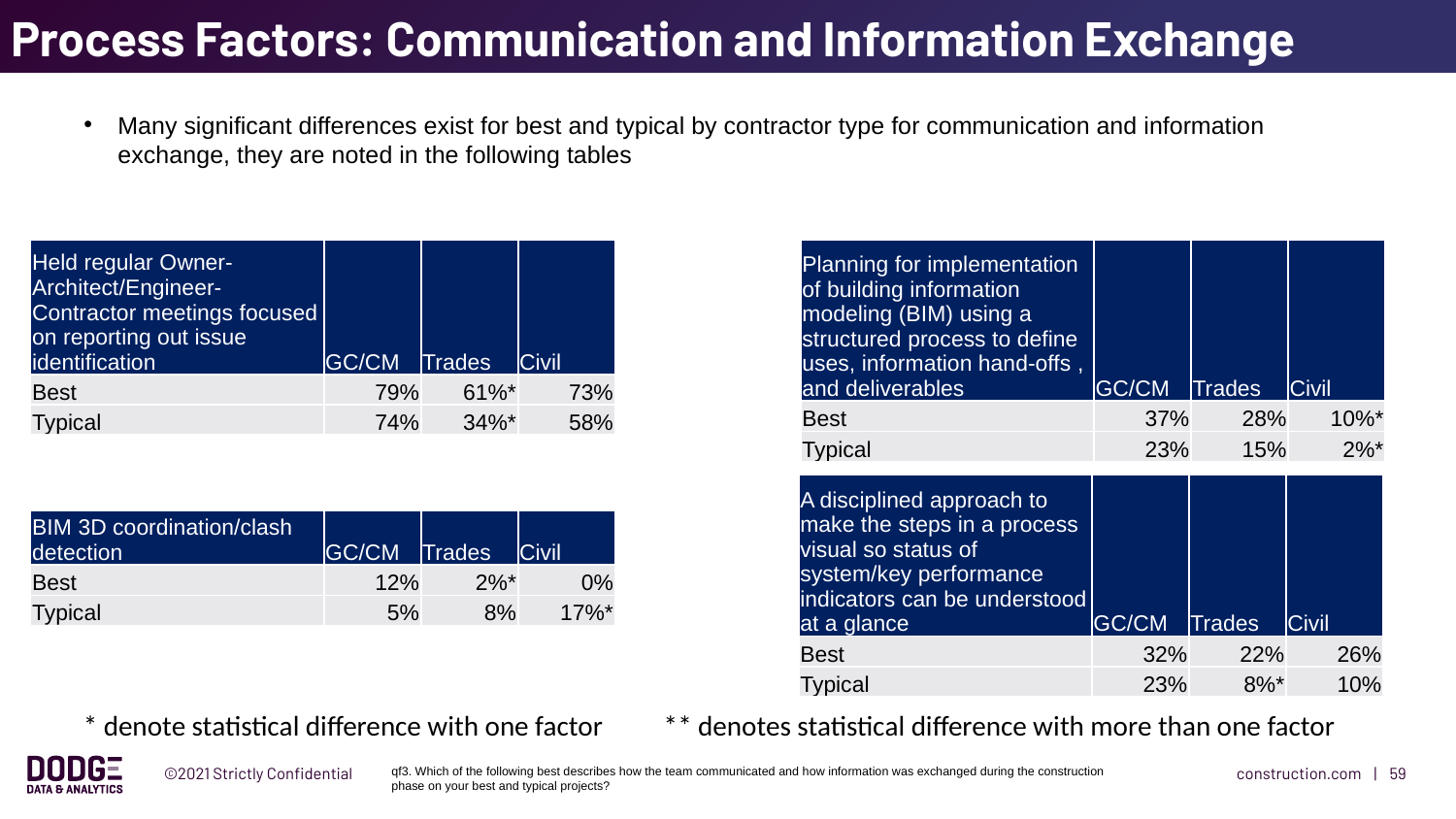

Process Factors: Communication and Information Exchange
Many significant differences exist for best and typical by contractor type for communication and information exchange, they are noted in the following tables
| Planning for implementation of building information modeling (BIM) using a structured process to define uses, information hand-offs , and deliverables | GC/CM | Trades | Civil |
| --- | --- | --- | --- |
| Best | 37% | 28% | 10%\* |
| Typical | 23% | 15% | 2%\* |
| Held regular Owner-Architect/Engineer-Contractor meetings focused on reporting out issue identification | GC/CM | Trades | Civil |
| --- | --- | --- | --- |
| Best | 79% | 61%\* | 73% |
| Typical | 74% | 34%\* | 58% |
| A disciplined approach to make the steps in a process visual so status of system/key performance indicators can be understood at a glance | GC/CM | Trades | Civil |
| --- | --- | --- | --- |
| Best | 32% | 22% | 26% |
| Typical | 23% | 8%\* | 10% |
| BIM 3D coordination/clash detection | GC/CM | Trades | Civil |
| --- | --- | --- | --- |
| Best | 12% | 2%\* | 0% |
| Typical | 5% | 8% | 17%\* |
* denote statistical difference with one factor
** denotes statistical difference with more than one factor
qf3. Which of the following best describes how the team communicated and how information was exchanged during the construction phase on your best and typical projects?